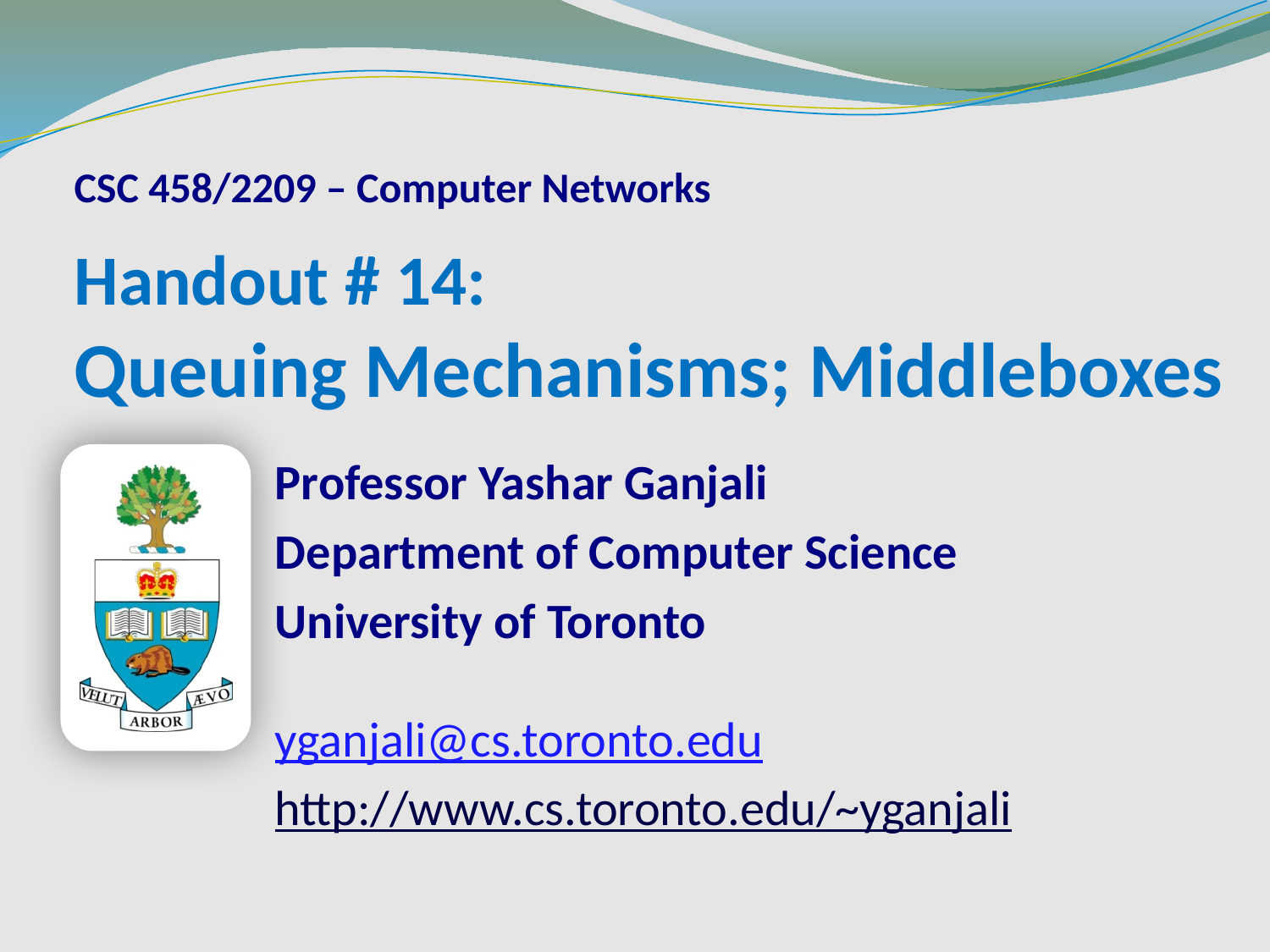

CSC 458/2209 – Computer Networks
# Handout # 14: Queuing Mechanisms; Middleboxes
Professor Yashar Ganjali
Department of Computer Science
University of Toronto

yganjali@cs.toronto.edu
http://www.cs.toronto.edu/~yganjali